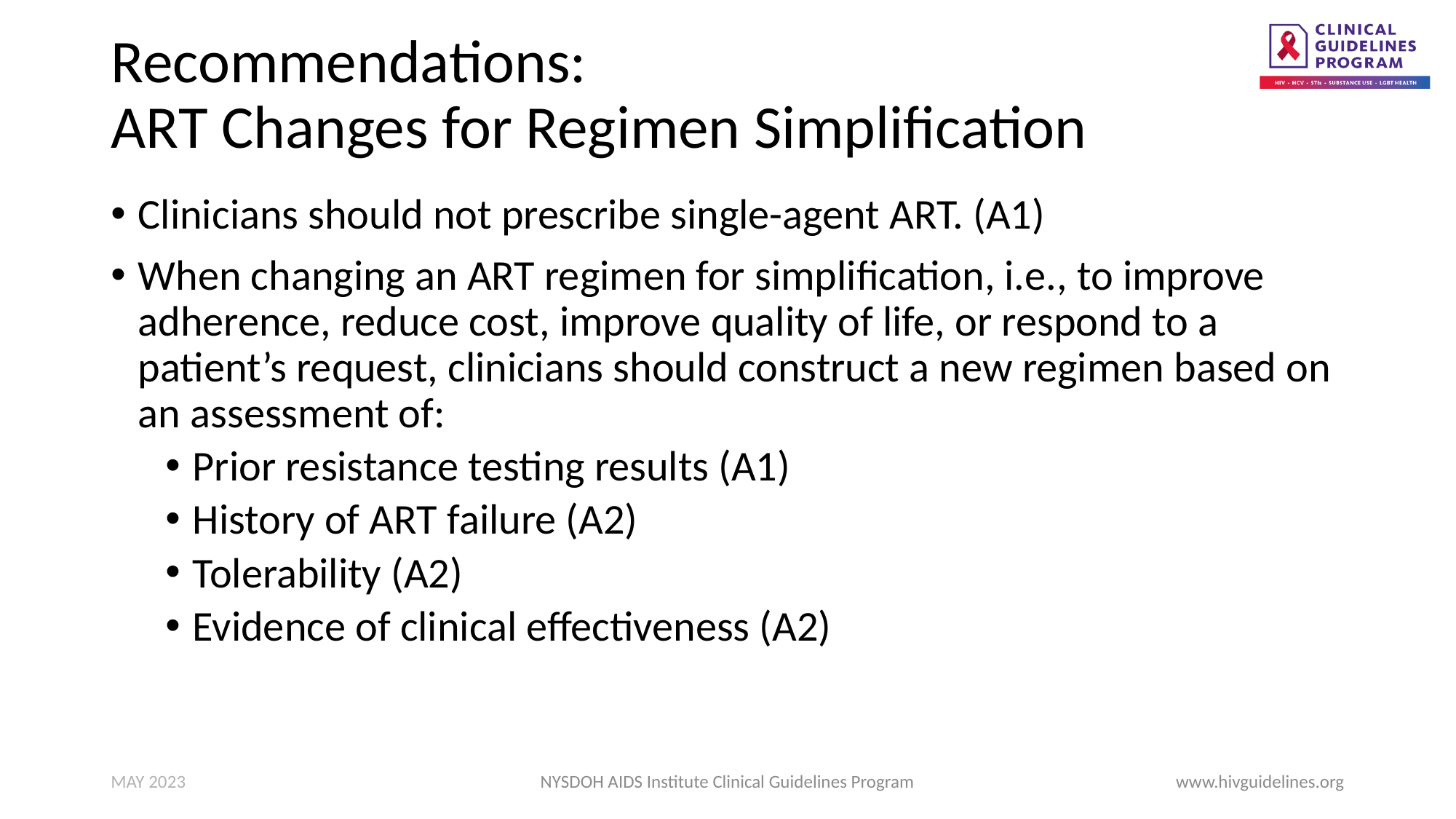

# Recommendations: ART Changes for Regimen Simplification
Clinicians should not prescribe single-agent ART. (A1)
When changing an ART regimen for simplification, i.e., to improve adherence, reduce cost, improve quality of life, or respond to a patient’s request, clinicians should construct a new regimen based on an assessment of:
Prior resistance testing results (A1)
History of ART failure (A2)
Tolerability (A2)
Evidence of clinical effectiveness (A2)
MAY 2023
NYSDOH AIDS Institute Clinical Guidelines Program
www.hivguidelines.org